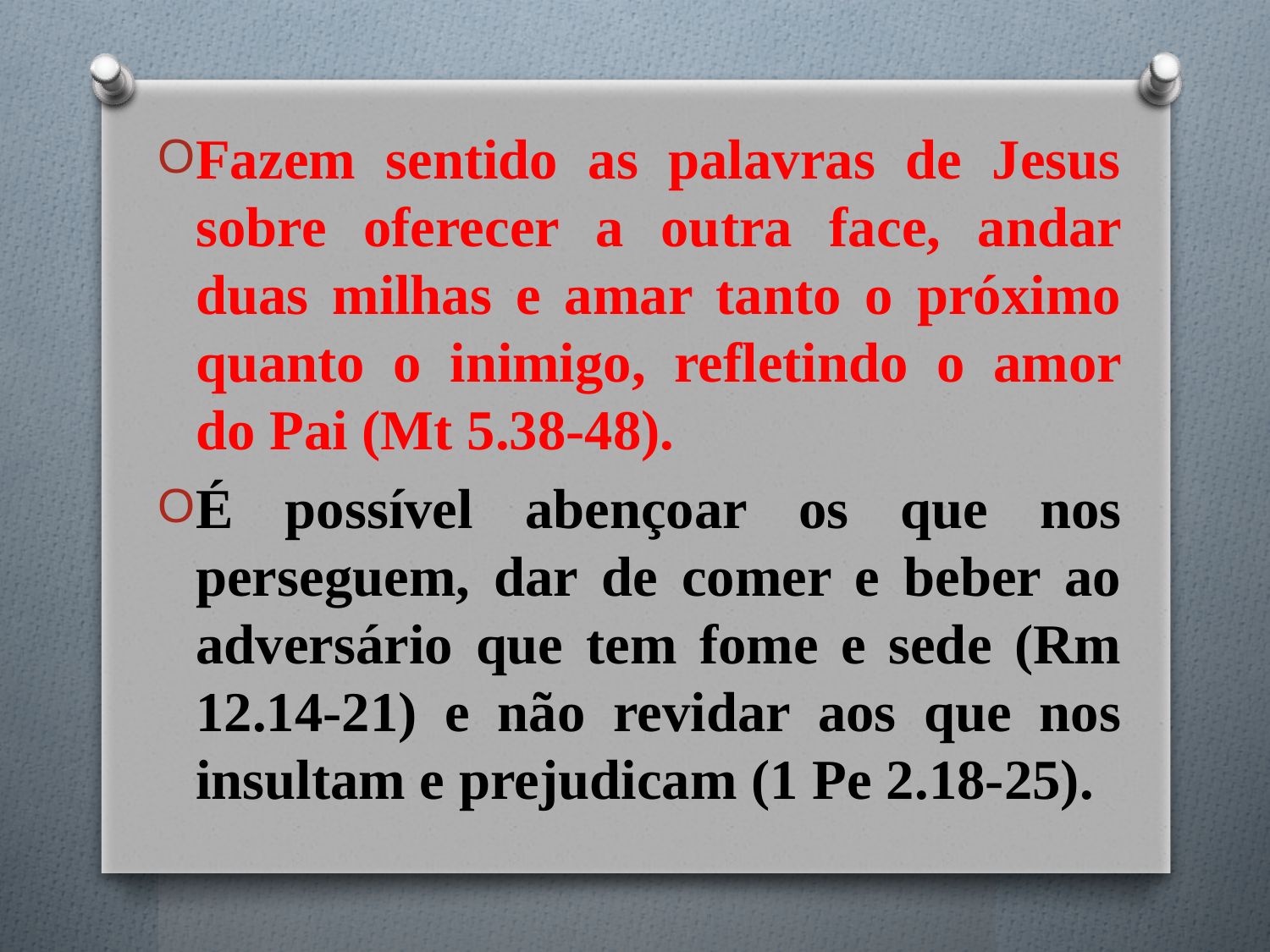

#
Fazem sentido as palavras de Jesus sobre oferecer a outra face, andar duas milhas e amar tanto o próximo quanto o inimigo, refletindo o amor do Pai (Mt 5.38-48).
É possível abençoar os que nos perseguem, dar de comer e beber ao adversário que tem fome e sede (Rm 12.14-21) e não revidar aos que nos insultam e prejudicam (1 Pe 2.18-25).